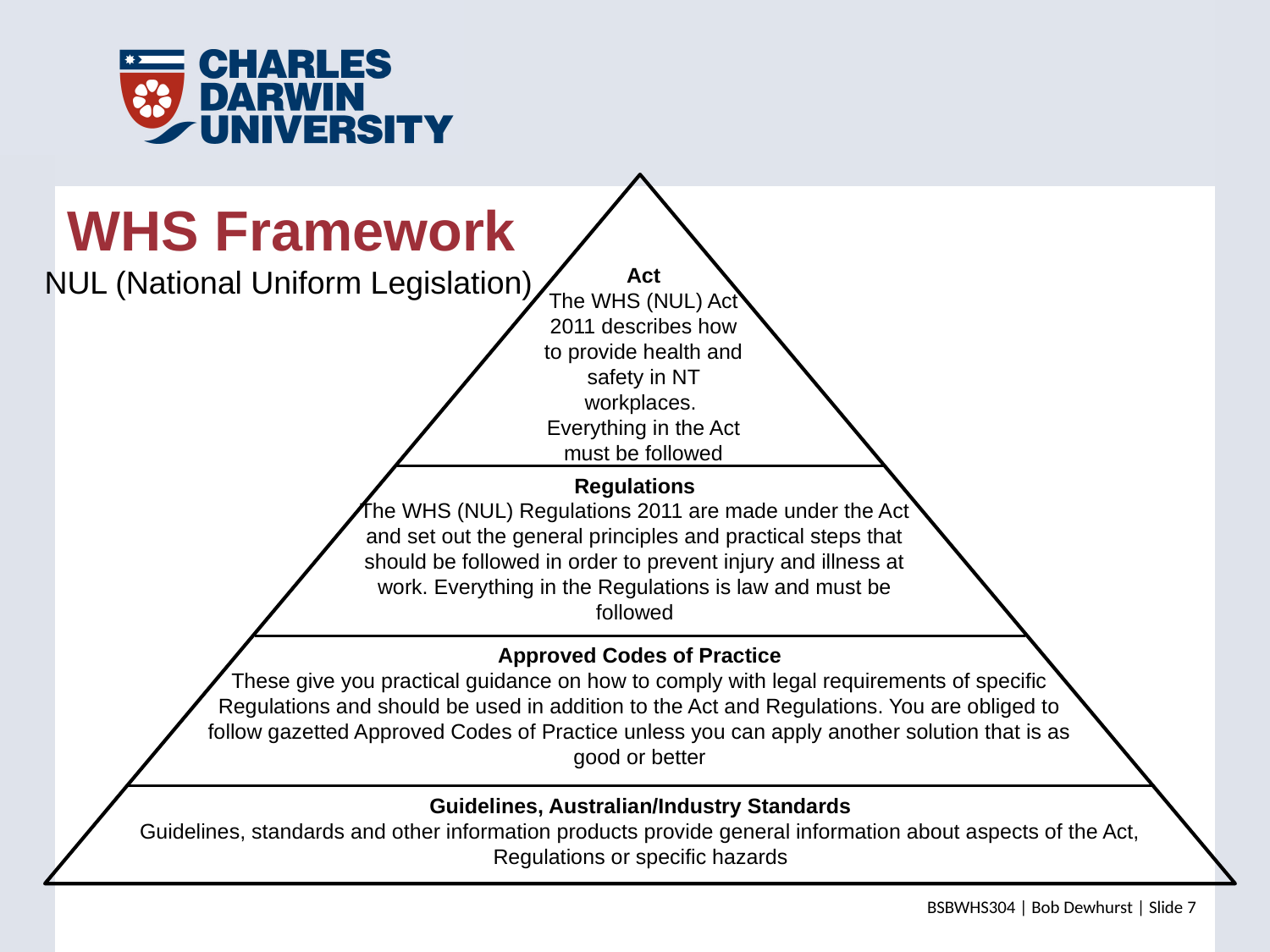

NUL (National Uniform Legislation)
Act
The WHS (NUL) Act 2011 describes how to provide health and safety in NT workplaces.  Everything in the Act must be followed
Regulations
The WHS (NUL) Regulations 2011 are made under the Act and set out the general principles and practical steps that should be followed in order to prevent injury and illness at work. Everything in the Regulations is law and must be followed
Approved Codes of Practice
These give you practical guidance on how to comply with legal requirements of specific Regulations and should be used in addition to the Act and Regulations. You are obliged to follow gazetted Approved Codes of Practice unless you can apply another solution that is as good or better
Guidelines, Australian/Industry Standards
Guidelines, standards and other information products provide general information about aspects of the Act, Regulations or specific hazards
WHS Framework